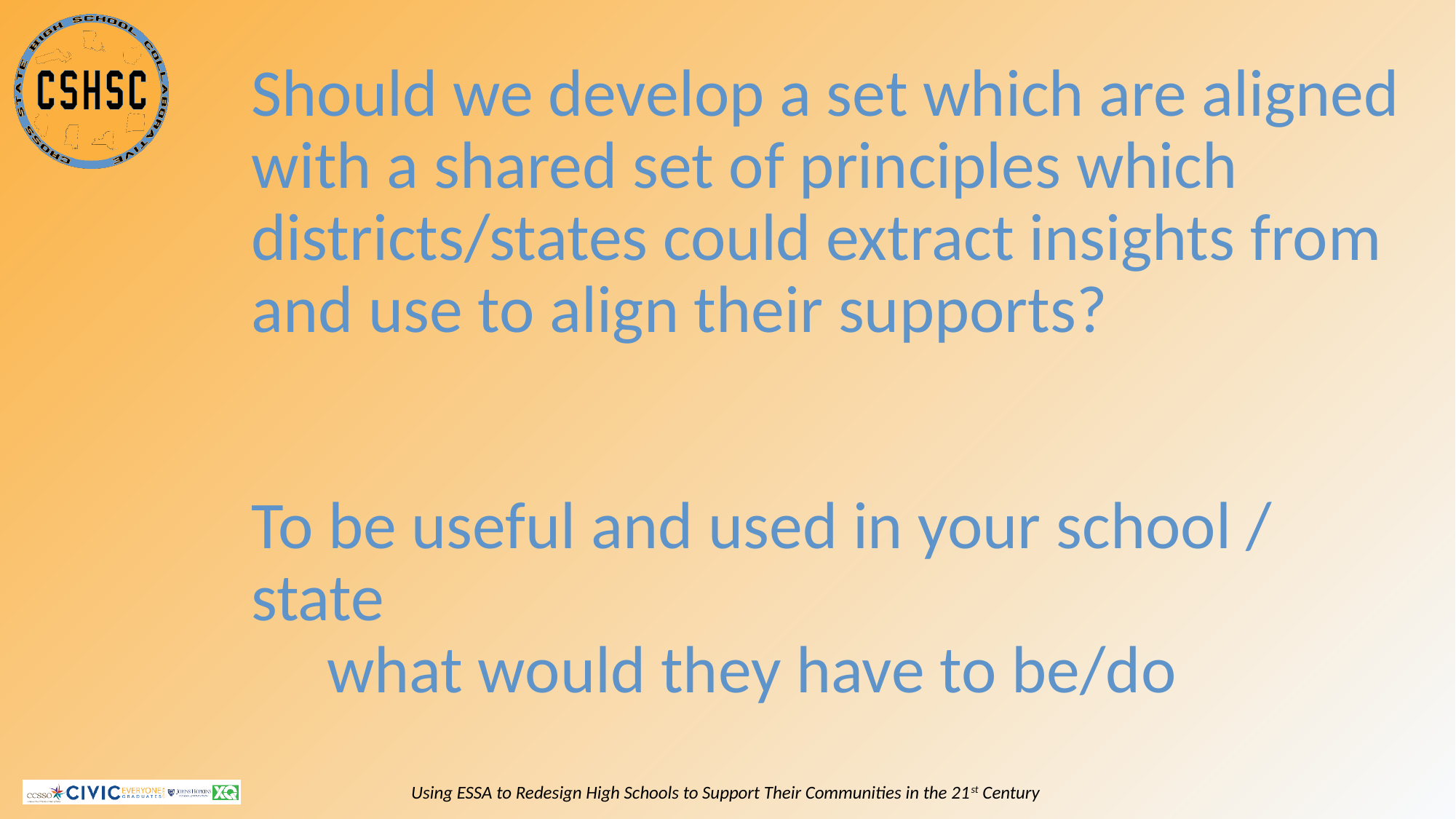

# Should we develop a set which are aligned with a shared set of principles which districts/states could extract insights from and use to align their supports? To be useful and used in your school / state what would they have to be/do